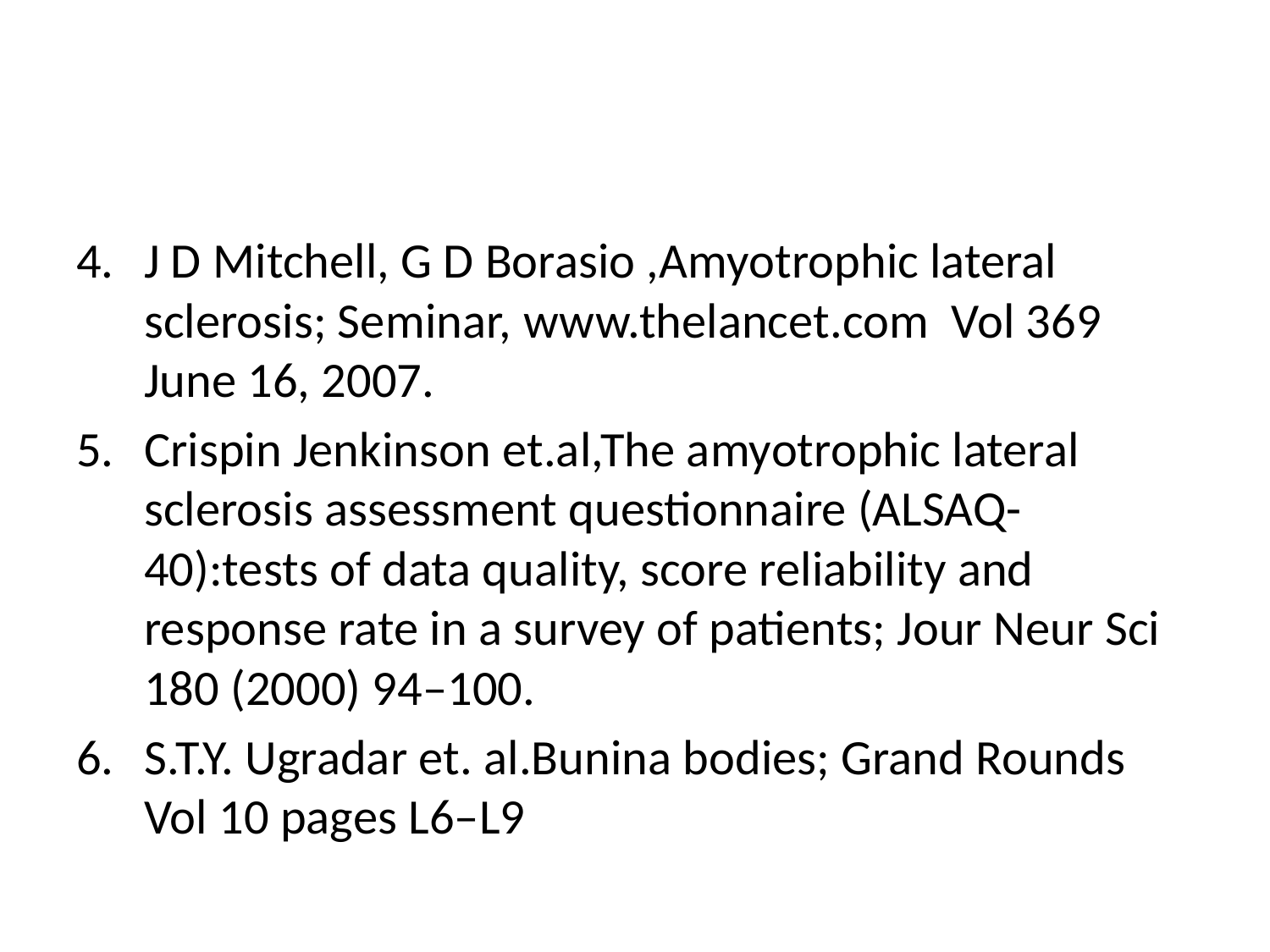

#
J D Mitchell, G D Borasio ,Amyotrophic lateral sclerosis; Seminar, www.thelancet.com  Vol 369 June 16, 2007.
Crispin Jenkinson et.al,The amyotrophic lateral sclerosis assessment questionnaire (ALSAQ-40):tests of data quality, score reliability and response rate in a survey of patients; Jour Neur Sci 180 (2000) 94–100.
S.T.Y. Ugradar et. al.Bunina bodies; Grand Rounds Vol 10 pages L6–L9